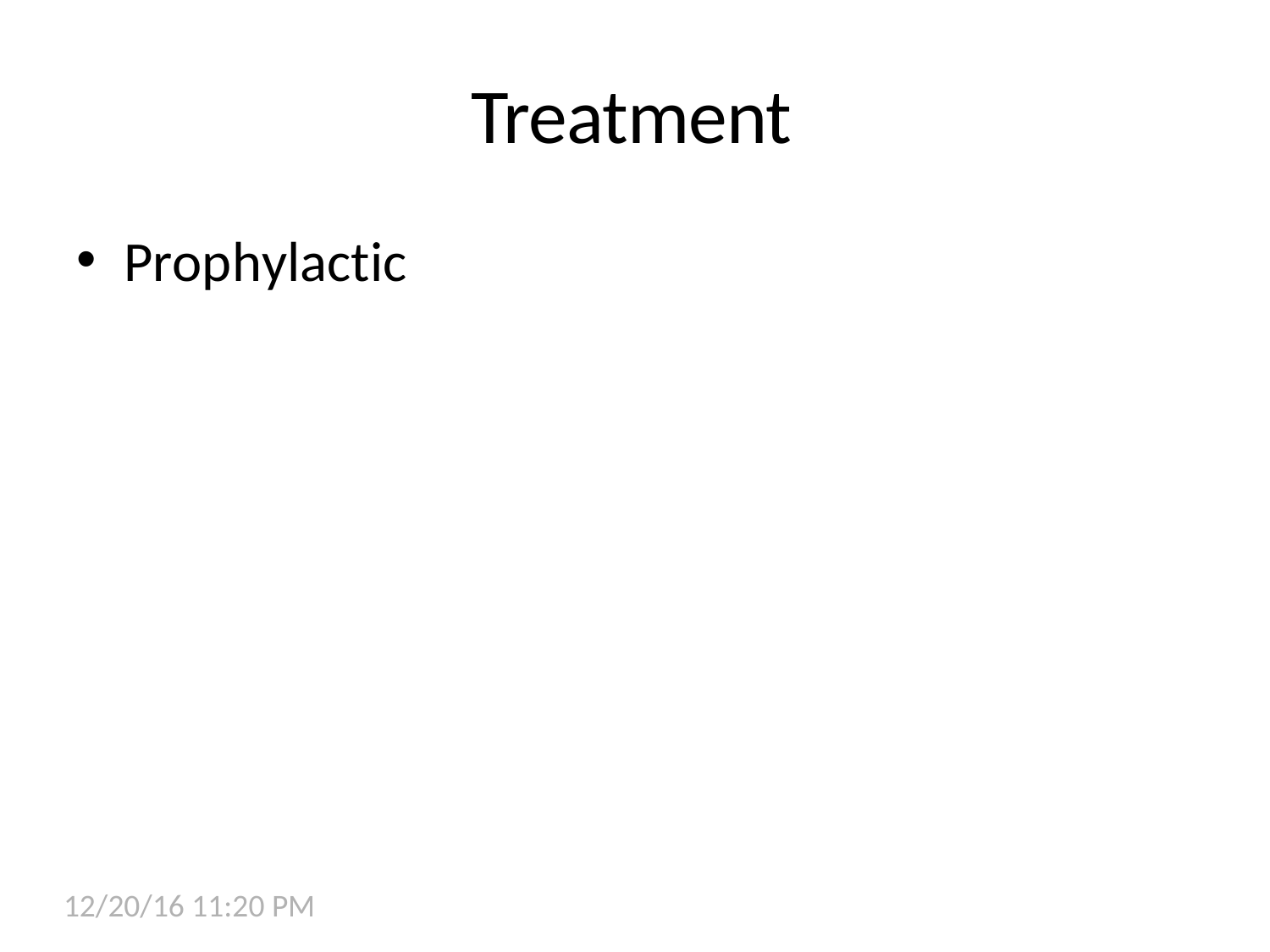

# Treatment
Prophylactic
12/20/16 11:20 PM
73